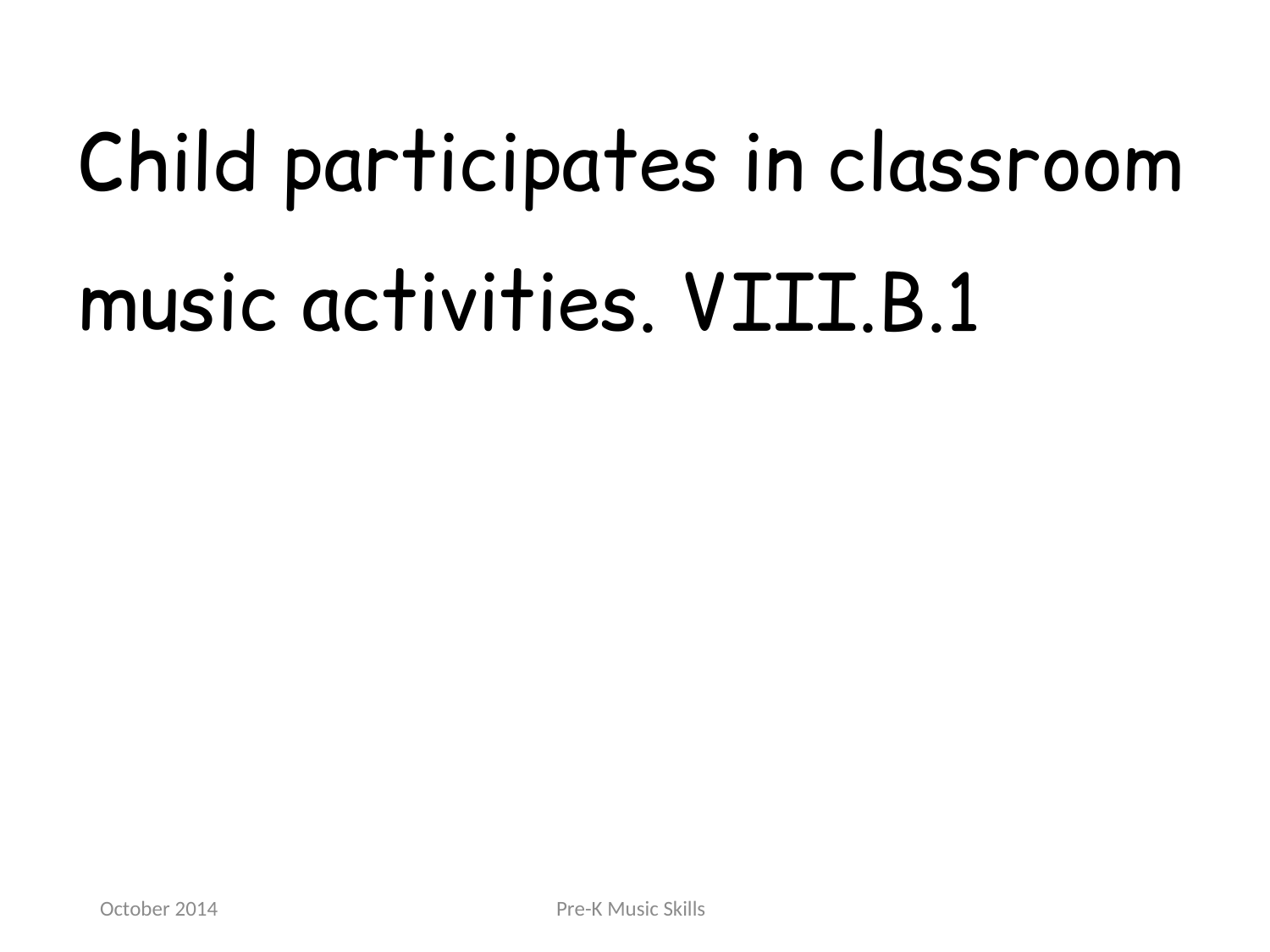

Child participates in classroom music activities. VIII.B.1

October 2014
Pre-K Music Skills